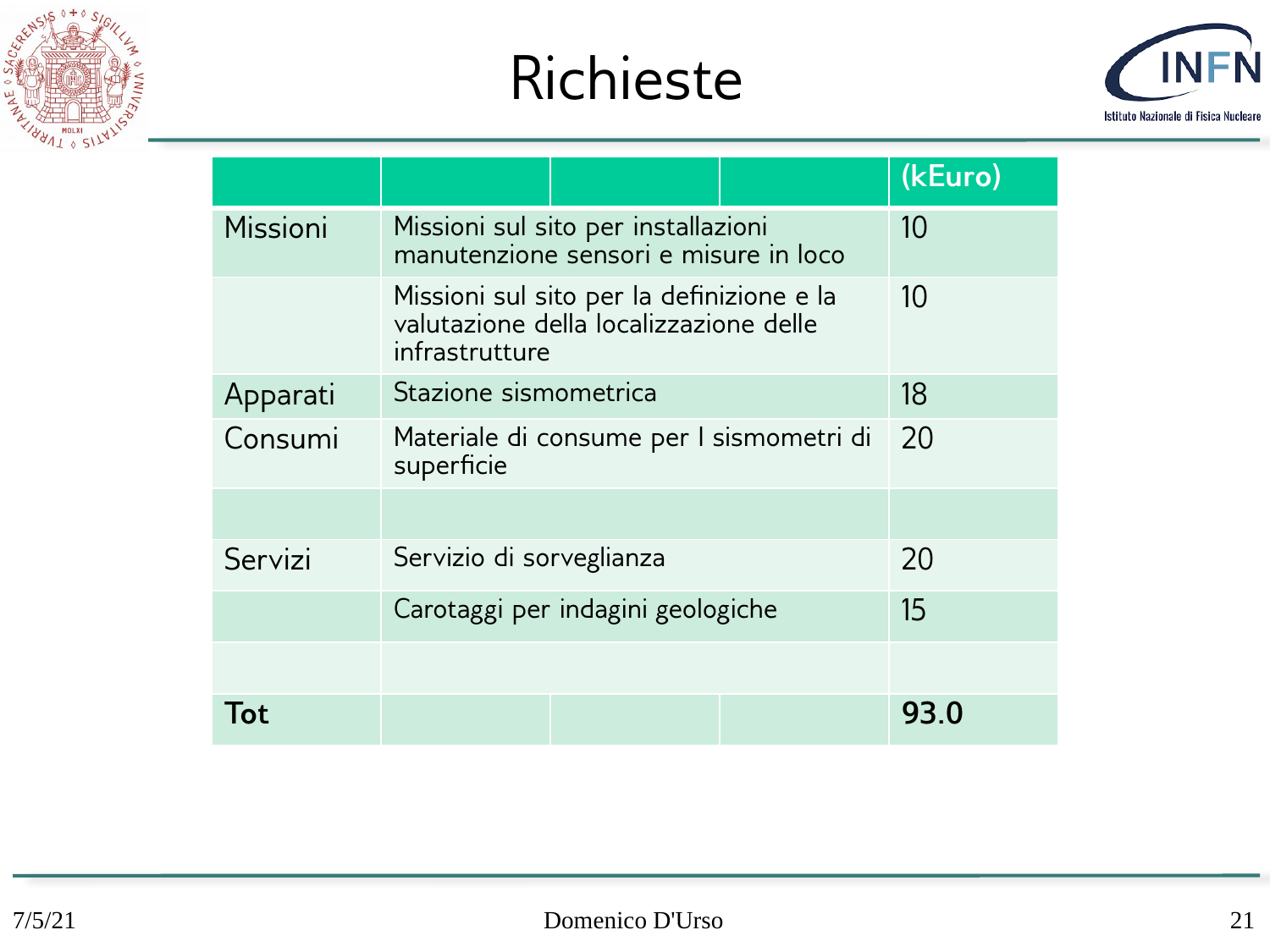

# Richieste
|  |  |  |  | (kEuro) |
| --- | --- | --- | --- | --- |
| Missioni | Missioni sul sito per installazioni manutenzione sensori e misure in loco |  |  | 10 |
|  | Missioni sul sito per la definizione e la valutazione della localizzazione delle infrastrutture |  |  | 10 |
| Apparati | Stazione sismometrica |  |  | 18 |
| Consumi | Materiale di consume per I sismometri di superficie |  |  | 20 |
|  |  |  |  |  |
| Servizi | Servizio di sorveglianza |  |  | 20 |
|  | Carotaggi per indagini geologiche |  |  | 15 |
|  |  |  |  |  |
| Tot |  |  |  | 93.0 |
7/5/21
Domenico D'Urso
21